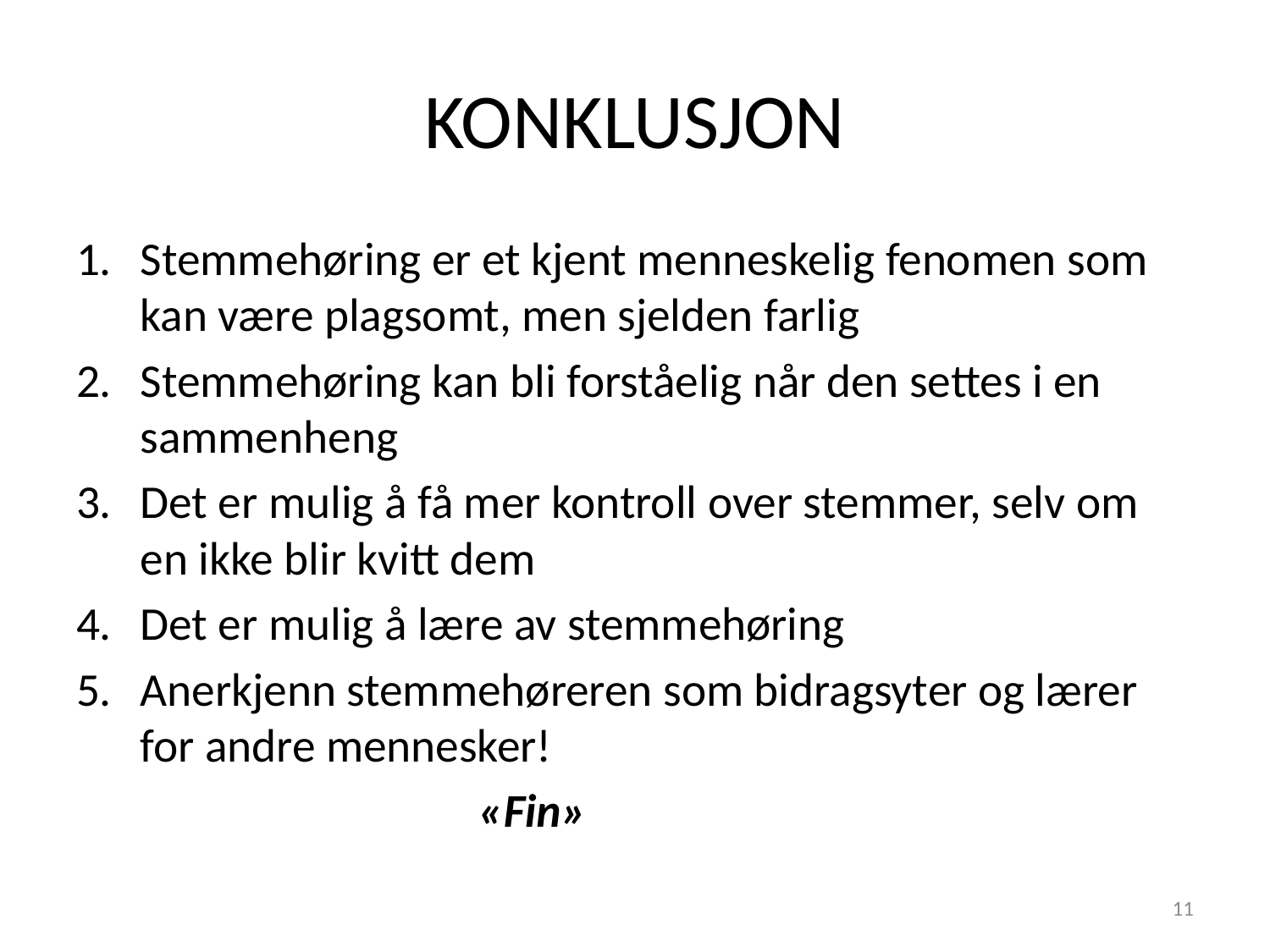

# KONKLUSJON
Stemmehøring er et kjent menneskelig fenomen som kan være plagsomt, men sjelden farlig
Stemmehøring kan bli forståelig når den settes i en sammenheng
Det er mulig å få mer kontroll over stemmer, selv om en ikke blir kvitt dem
Det er mulig å lære av stemmehøring
Anerkjenn stemmehøreren som bidragsyter og lærer for andre mennesker!
                                      «Fin»
11